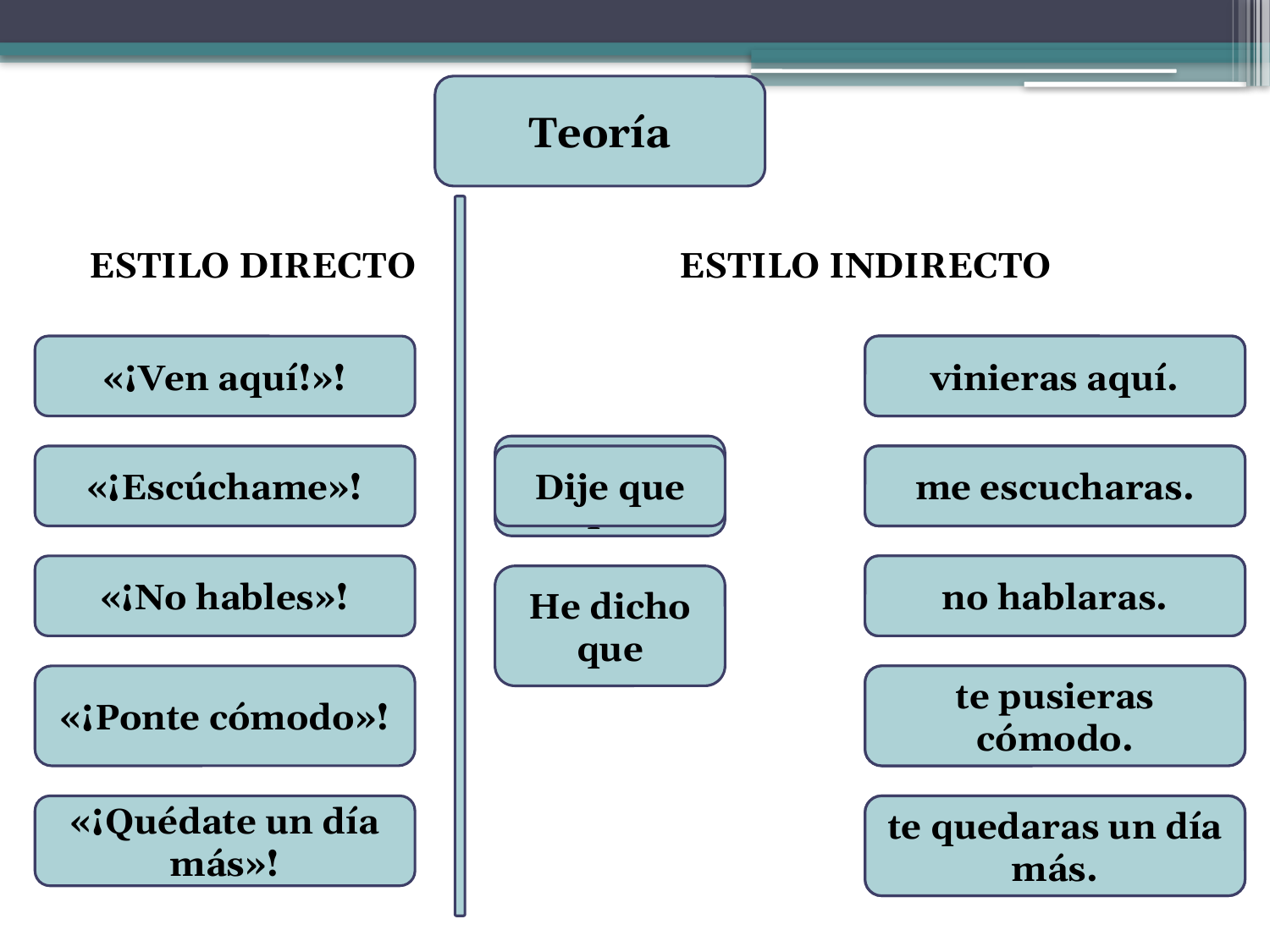

Teoría
ESTILO DIRECTO
ESTILO INDIRECTO
«¡Ven aquí!»!
vengas aquí.
vinieras aquí.
Quiero que
«¡Escúchame»!
Dije que
me escuches.
me escucharas.

«¡No hables»!
no hables.
no hablaras.
He dicho que
«¡Ponte cómodo»!
te pongas cómodo.
te pusieras cómodo.
«¡Quédate un día más»!
te quedes un día más.
te quedaras un día más.